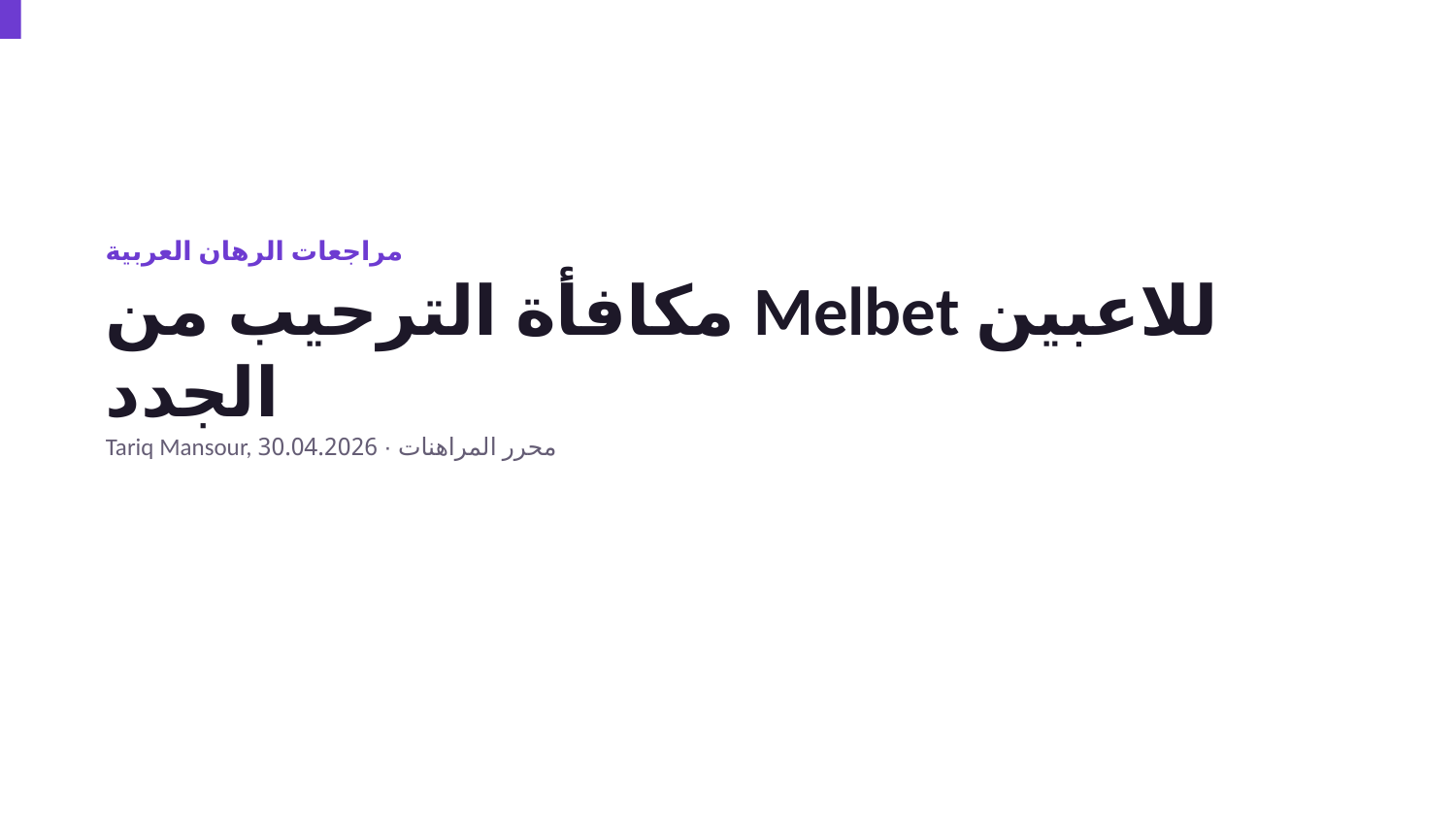

مراجعات الرهان العربية
مكافأة الترحيب من Melbet للاعبين الجدد
Tariq Mansour, محرر المراهنات · 30.04.2026